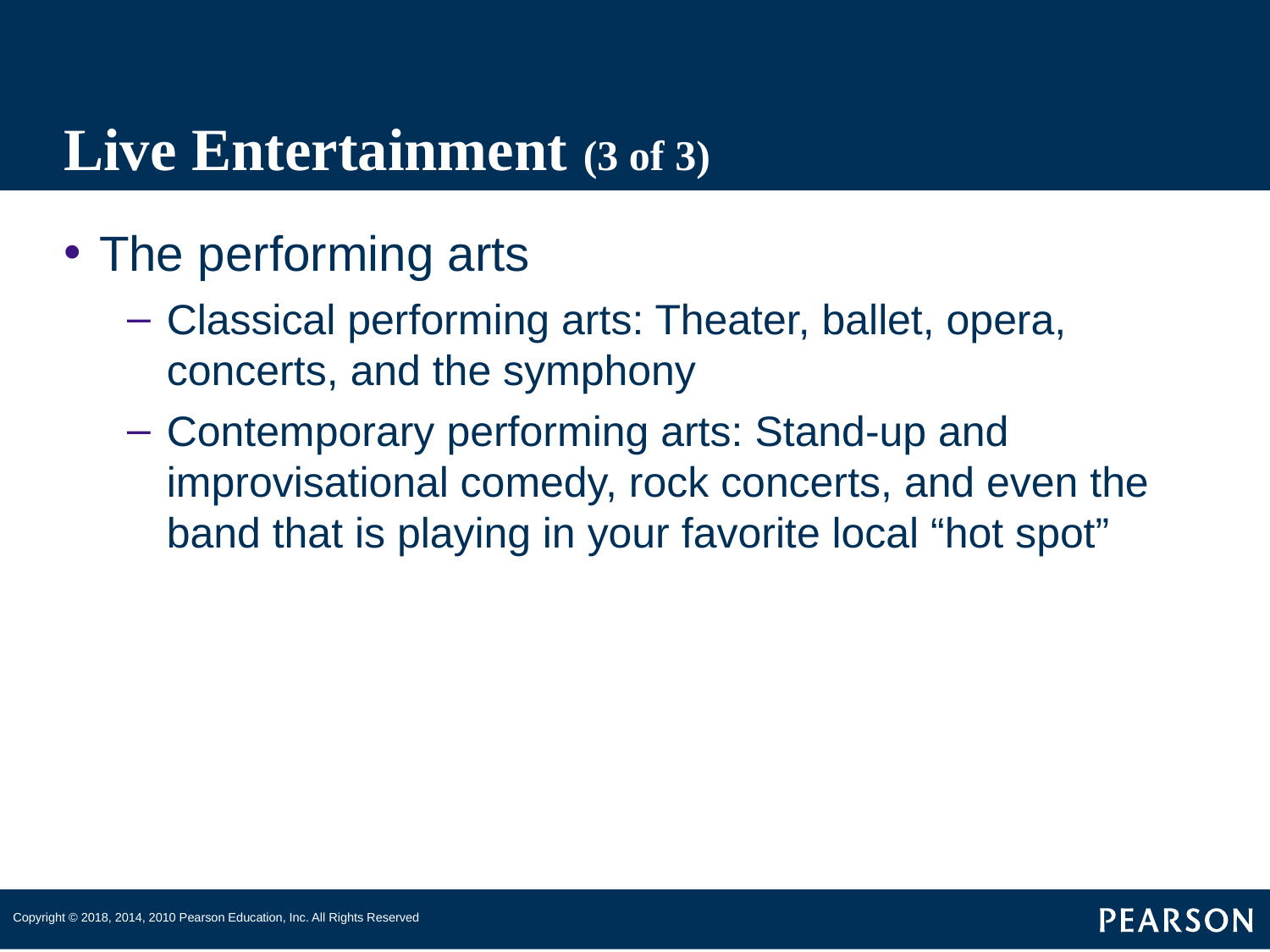

# Live Entertainment (3 of 3)
The performing arts
Classical performing arts: Theater, ballet, opera, concerts, and the symphony
Contemporary performing arts: Stand-up and improvisational comedy, rock concerts, and even the band that is playing in your favorite local “hot spot”